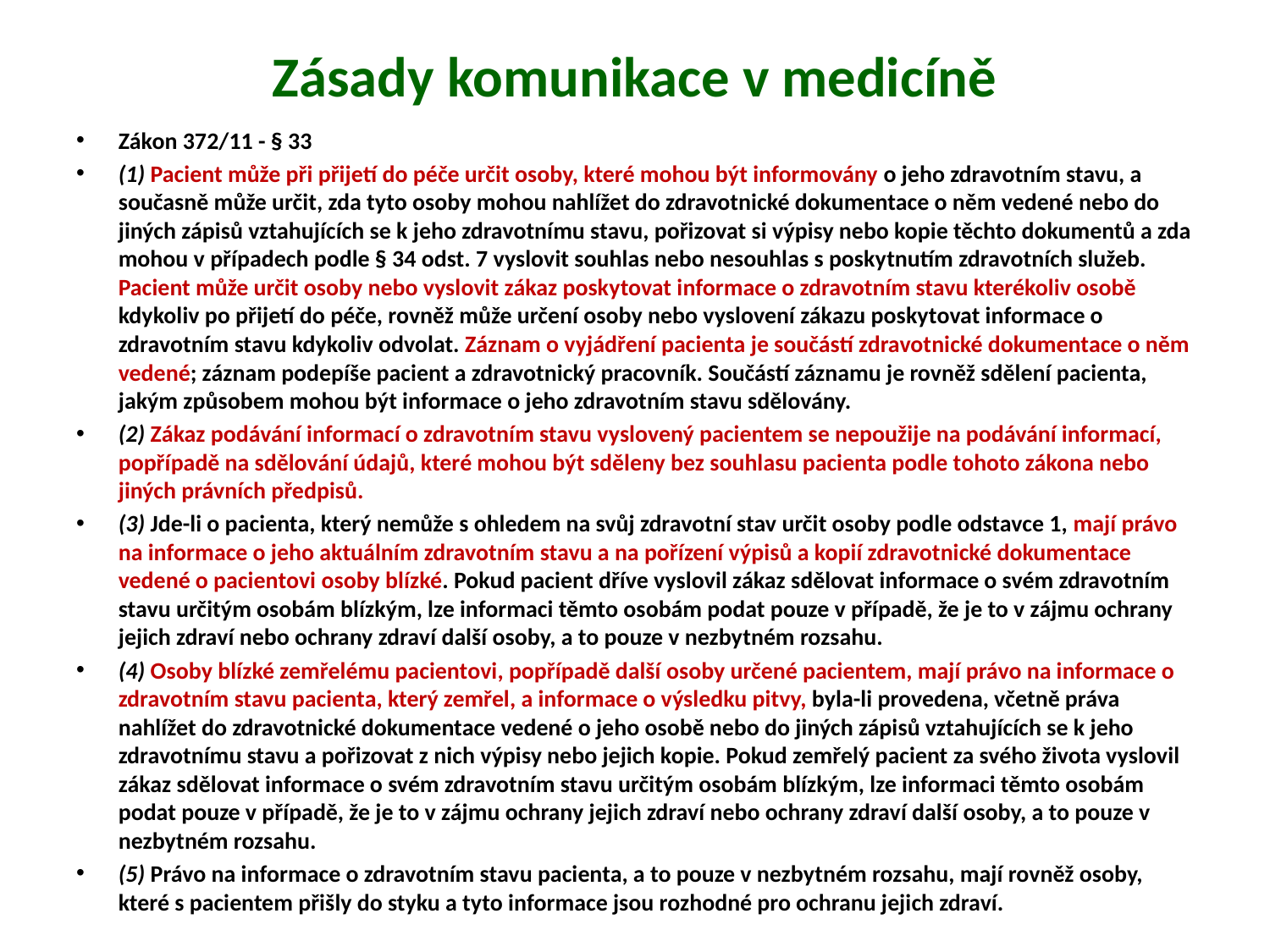

# Zásady komunikace v medicíně
Zákon 372/11 - § 33
(1) Pacient může při přijetí do péče určit osoby, které mohou být informovány o jeho zdravotním stavu, a současně může určit, zda tyto osoby mohou nahlížet do zdravotnické dokumentace o něm vedené nebo do jiných zápisů vztahujících se k jeho zdravotnímu stavu, pořizovat si výpisy nebo kopie těchto dokumentů a zda mohou v případech podle § 34 odst. 7 vyslovit souhlas nebo nesouhlas s poskytnutím zdravotních služeb. Pacient může určit osoby nebo vyslovit zákaz poskytovat informace o zdravotním stavu kterékoliv osobě kdykoliv po přijetí do péče, rovněž může určení osoby nebo vyslovení zákazu poskytovat informace o zdravotním stavu kdykoliv odvolat. Záznam o vyjádření pacienta je součástí zdravotnické dokumentace o něm vedené; záznam podepíše pacient a zdravotnický pracovník. Součástí záznamu je rovněž sdělení pacienta, jakým způsobem mohou být informace o jeho zdravotním stavu sdělovány.
(2) Zákaz podávání informací o zdravotním stavu vyslovený pacientem se nepoužije na podávání informací, popřípadě na sdělování údajů, které mohou být sděleny bez souhlasu pacienta podle tohoto zákona nebo jiných právních předpisů.
(3) Jde-li o pacienta, který nemůže s ohledem na svůj zdravotní stav určit osoby podle odstavce 1, mají právo na informace o jeho aktuálním zdravotním stavu a na pořízení výpisů a kopií zdravotnické dokumentace vedené o pacientovi osoby blízké. Pokud pacient dříve vyslovil zákaz sdělovat informace o svém zdravotním stavu určitým osobám blízkým, lze informaci těmto osobám podat pouze v případě, že je to v zájmu ochrany jejich zdraví nebo ochrany zdraví další osoby, a to pouze v nezbytném rozsahu.
(4) Osoby blízké zemřelému pacientovi, popřípadě další osoby určené pacientem, mají právo na informace o zdravotním stavu pacienta, který zemřel, a informace o výsledku pitvy, byla-li provedena, včetně práva nahlížet do zdravotnické dokumentace vedené o jeho osobě nebo do jiných zápisů vztahujících se k jeho zdravotnímu stavu a pořizovat z nich výpisy nebo jejich kopie. Pokud zemřelý pacient za svého života vyslovil zákaz sdělovat informace o svém zdravotním stavu určitým osobám blízkým, lze informaci těmto osobám podat pouze v případě, že je to v zájmu ochrany jejich zdraví nebo ochrany zdraví další osoby, a to pouze v nezbytném rozsahu.
(5) Právo na informace o zdravotním stavu pacienta, a to pouze v nezbytném rozsahu, mají rovněž osoby, které s pacientem přišly do styku a tyto informace jsou rozhodné pro ochranu jejich zdraví.